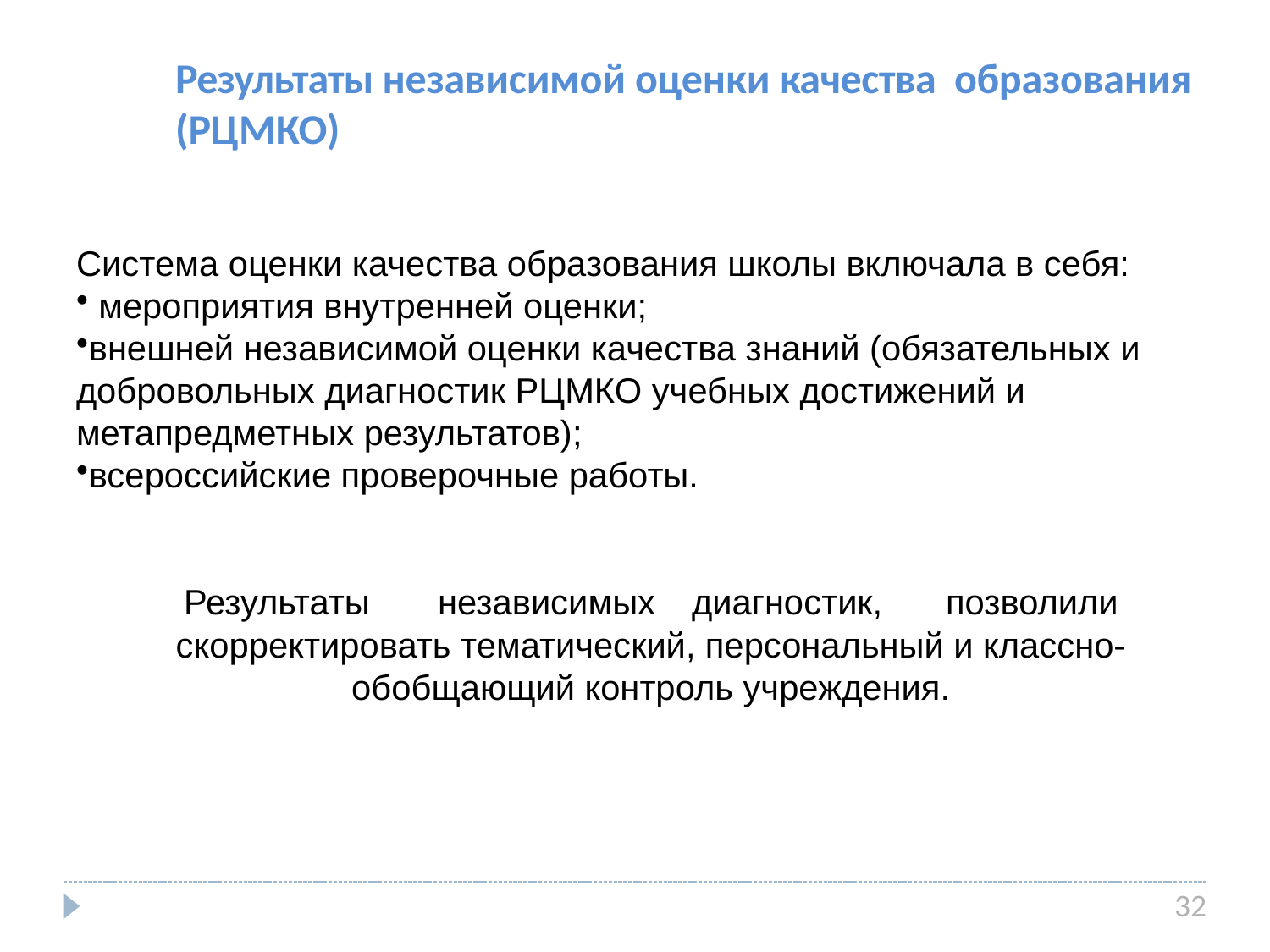

Результаты независимой оценки качества  образования (РЦМКО)
Система оценки качества образования школы включала в себя:
 мероприятия внутренней оценки;
внешней независимой оценки качества знаний (обязательных и добровольных диагностик РЦМКО учебных достижений и
метапредметных результатов);
всероссийские проверочные работы.

Результаты	независимых	диагностик,	позволили скорректировать тематический, персональный и классно-обобщающий контроль учреждения.
32